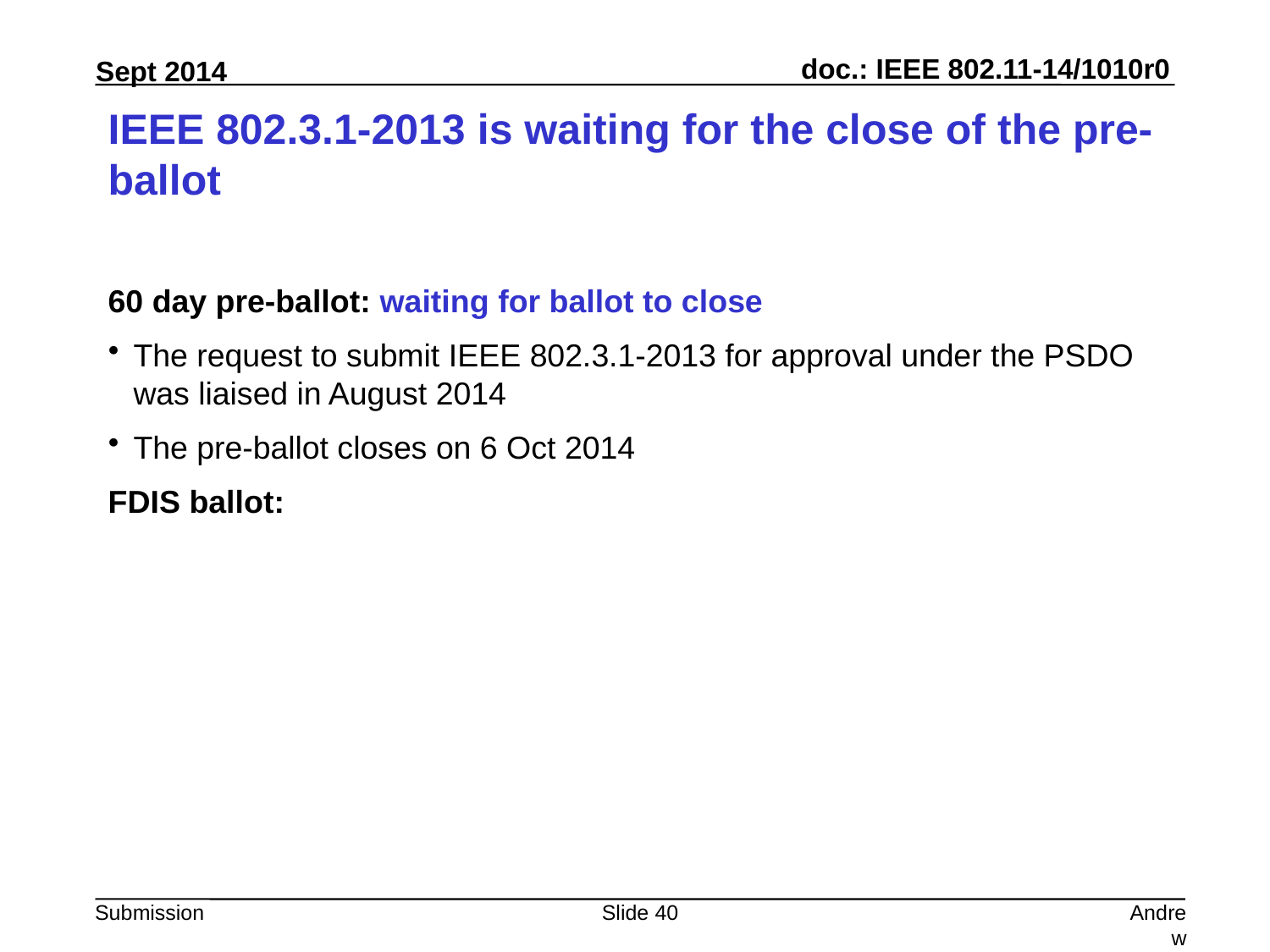

# IEEE 802.3.1-2013 is waiting for the close of the pre-ballot
60 day pre-ballot: waiting for ballot to close
The request to submit IEEE 802.3.1-2013 for approval under the PSDO was liaised in August 2014
The pre-ballot closes on 6 Oct 2014
FDIS ballot:
Slide 40
Andrew Myles, Cisco